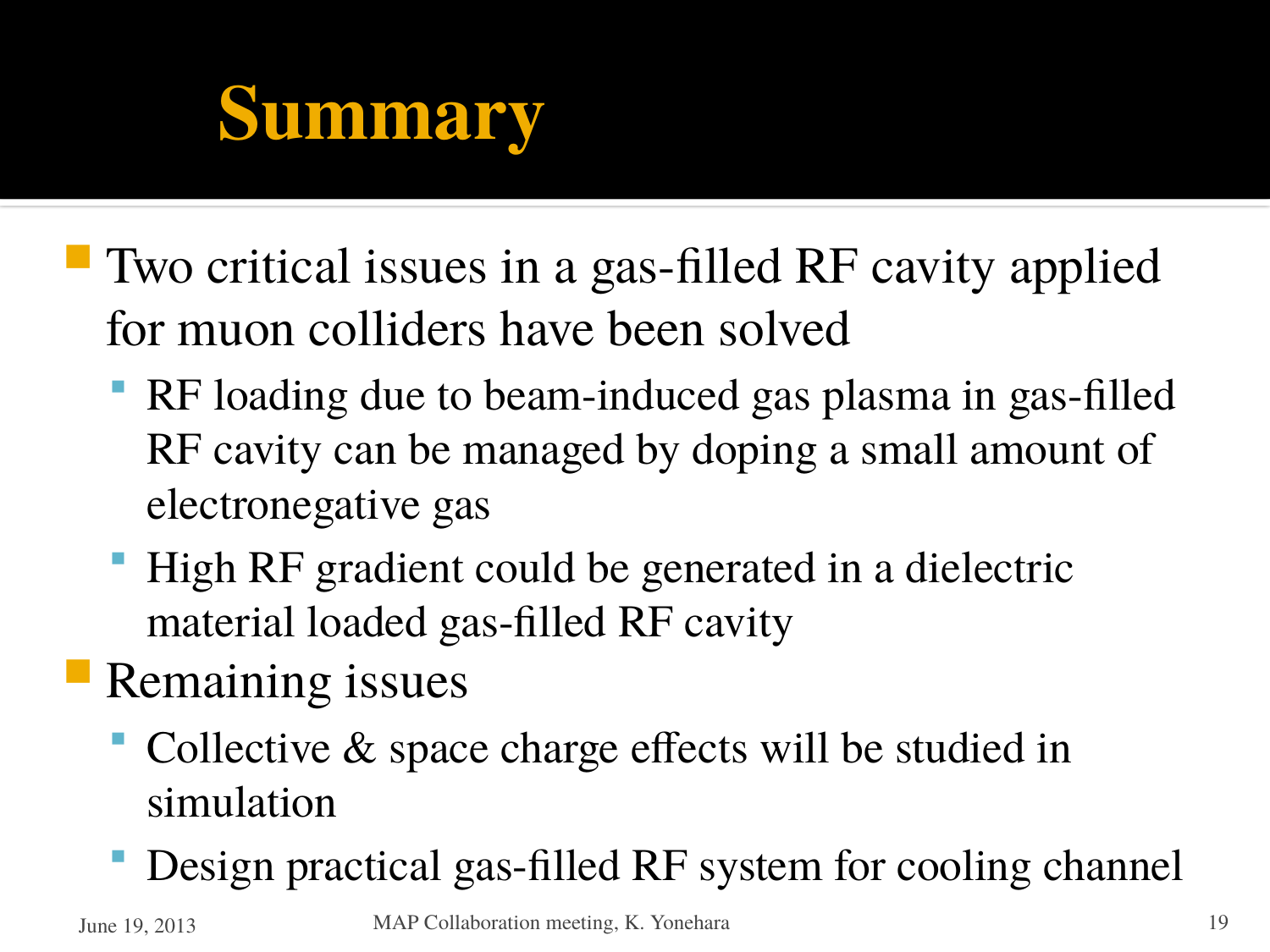

# Summary
Two critical issues in a gas-filled RF cavity applied for muon colliders have been solved
RF loading due to beam-induced gas plasma in gas-filled RF cavity can be managed by doping a small amount of electronegative gas
High RF gradient could be generated in a dielectric material loaded gas-filled RF cavity
Remaining issues
Collective & space charge effects will be studied in simulation
Design practical gas-filled RF system for cooling channel

June 19, 2013
MAP Collaboration meeting, K. Yonehara
19